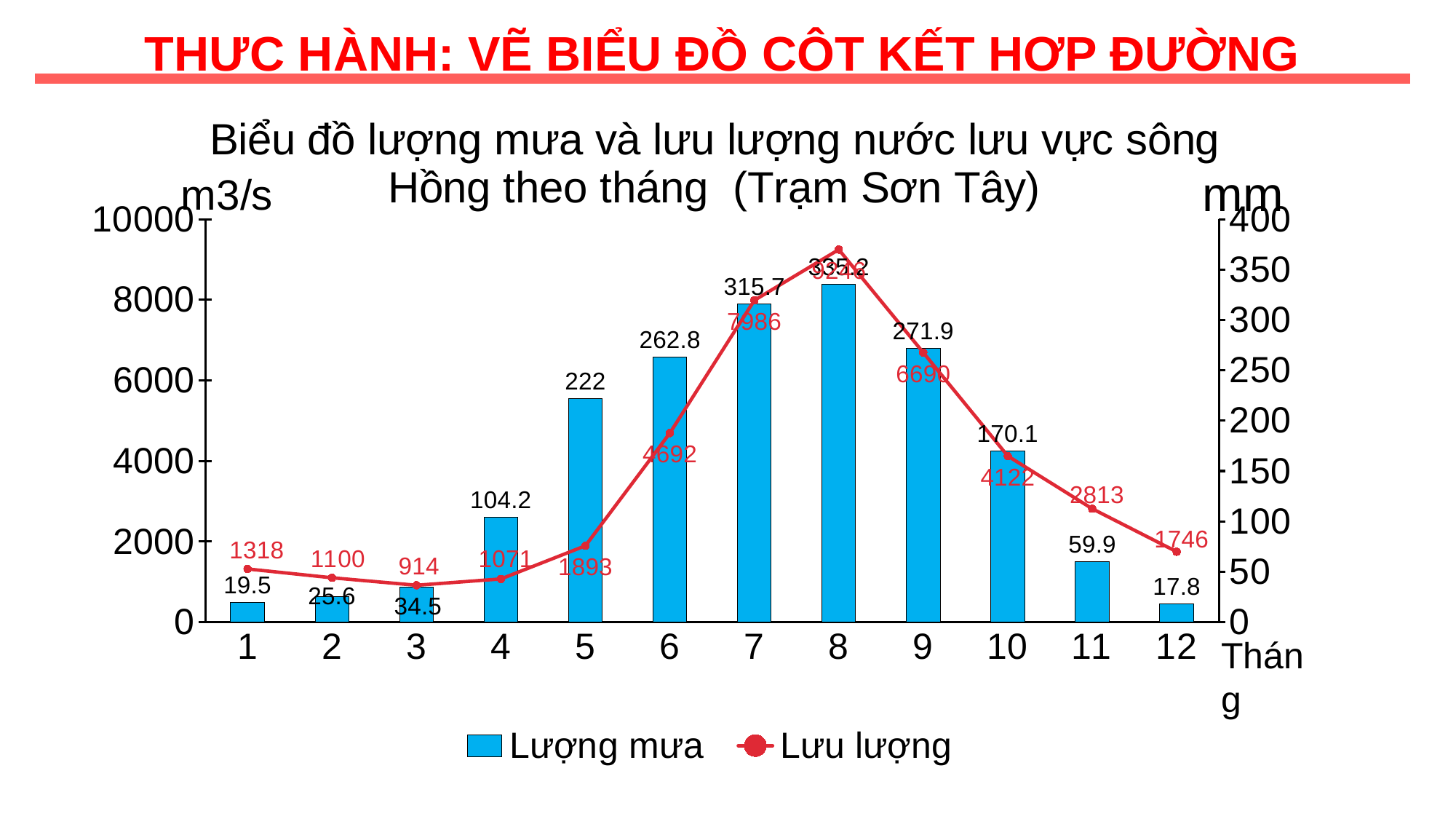

THỰC HÀNH: VẼ BIỂU ĐỒ CỘT KẾT HỢP ĐƯỜNG

### Chart: Biểu đồ lượng mưa và lưu lượng nước lưu vực sông Hồng theo tháng  (Trạm Sơn Tây)

| Category | Lượng mưa  | Lưu lượng  |
|---|---|---|
Tháng